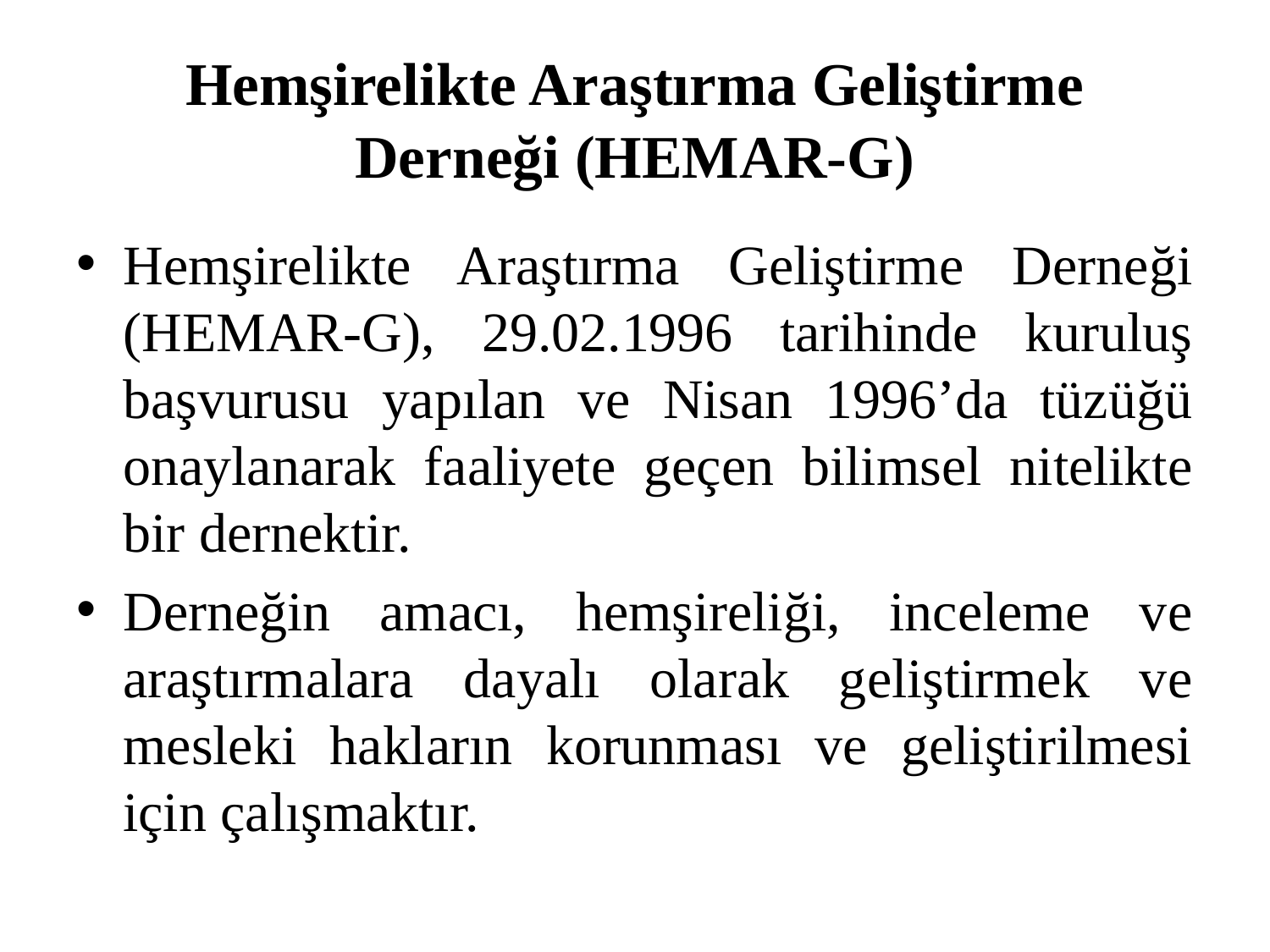

# Hemşirelikte Araştırma Geliştirme Derneği (HEMAR-G)
Hemşirelikte Araştırma Geliştirme Derneği (HEMAR-G), 29.02.1996 tarihinde kuruluş başvurusu yapılan ve Nisan 1996’da tüzüğü onaylanarak faaliyete geçen bilimsel nitelikte bir dernektir.
Derneğin amacı, hemşireliği, inceleme ve araştırmalara dayalı olarak geliştirmek ve mesleki hakların korunması ve geliştirilmesi için çalışmaktır.